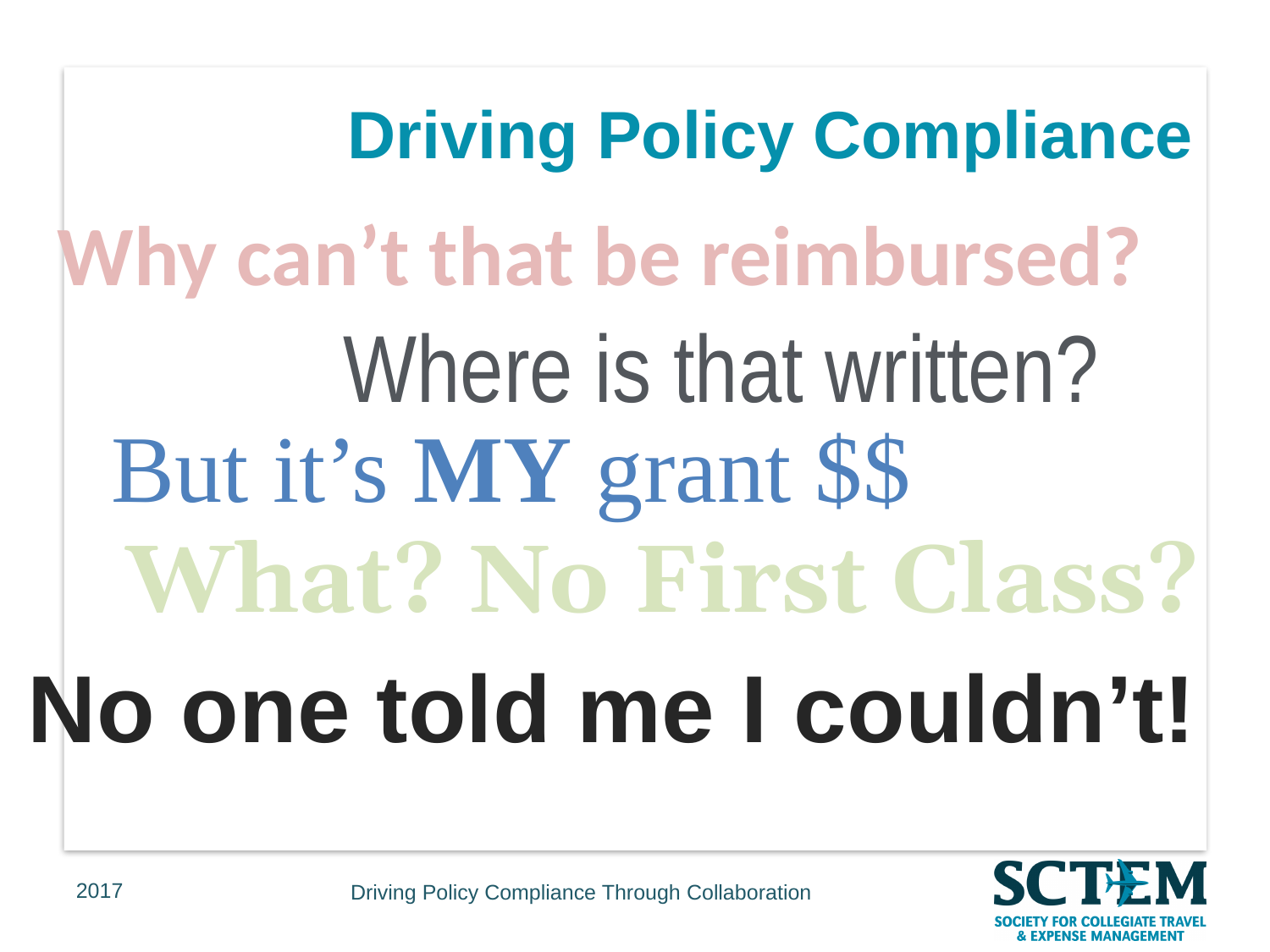

# Driving Policy Compliance
Why can’t that be reimbursed?
Where is that written?
But it’s MY grant $$
What? No First Class?
No one told me I couldn’t!